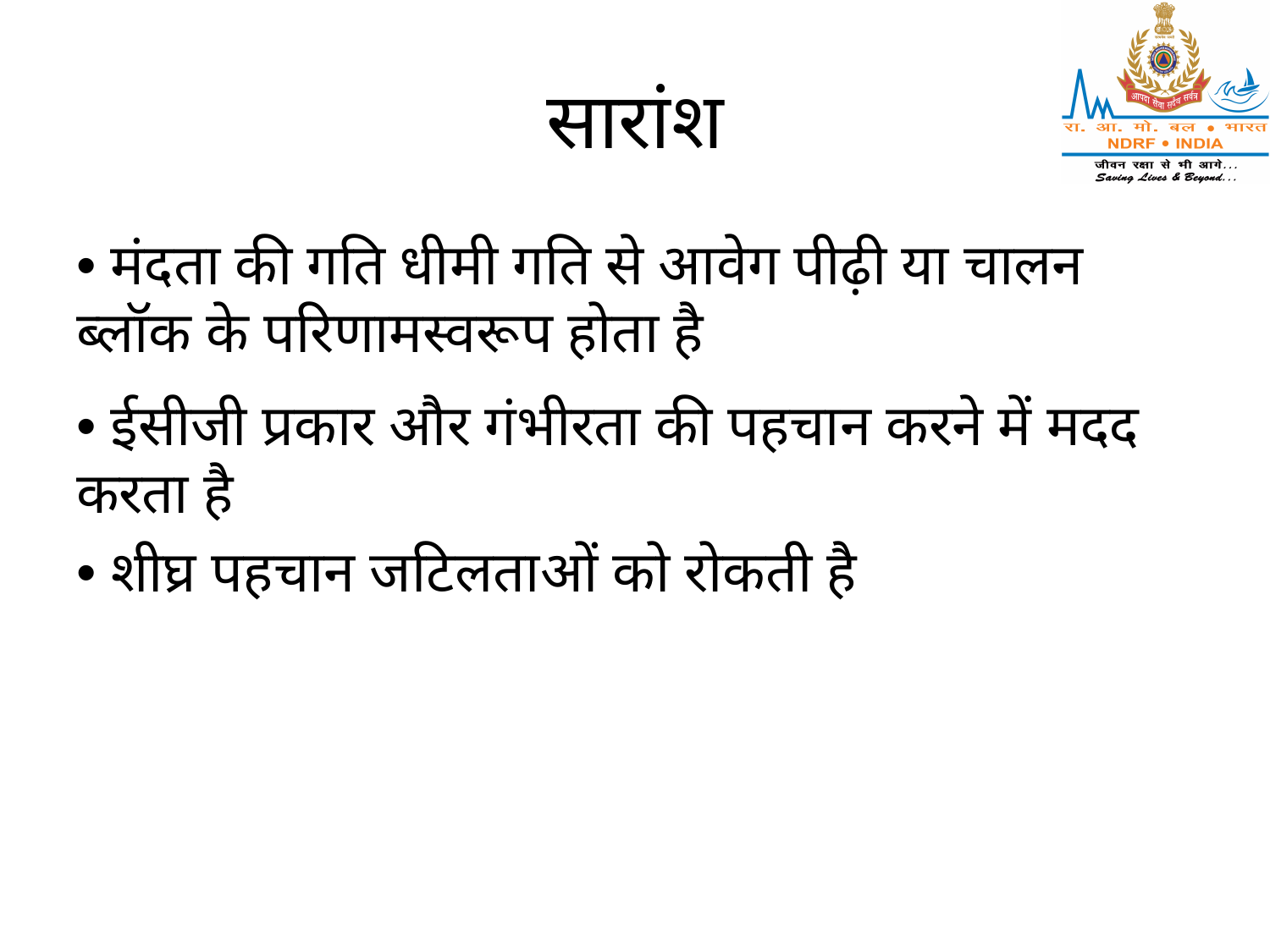

# सारांश
• मंदता की गति धीमी गति से आवेग पीढ़ी या चालन ब्लॉक के परिणामस्वरूप होता है
• ईसीजी प्रकार और गंभीरता की पहचान करने में मदद करता है
• शीघ्र पहचान जटिलताओं को रोकती है